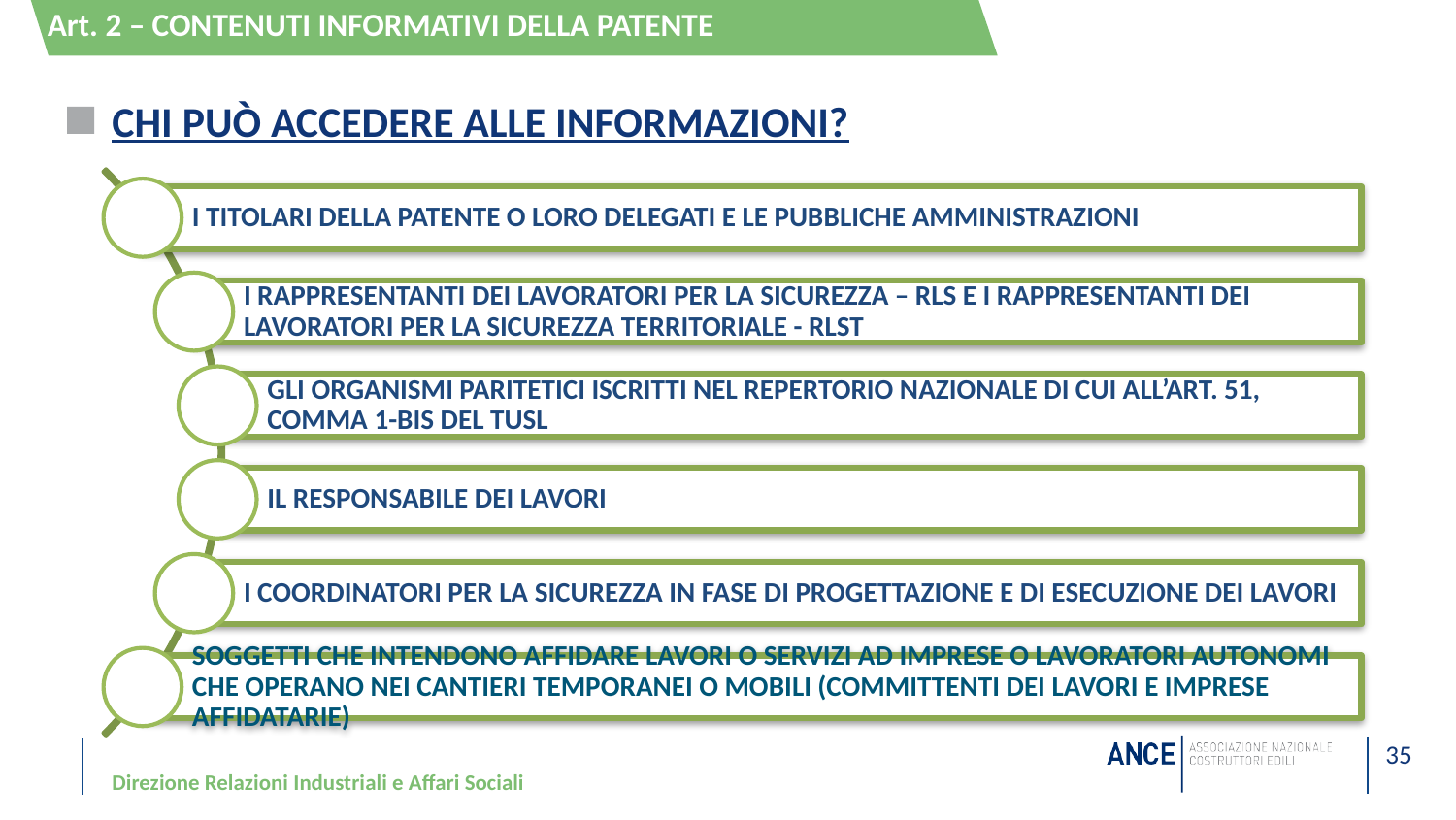

Art. 2 – CONTENUTI INFORMATIVI DELLA PATENTE
# chi può accedere alle informazioni?

i titolari della patente o loro delegati e le pubbliche amministrazioni
i rappresentanti dei lavoratori per la sicurezza – RLS e i rappresentanti dei lavoratori per la sicurezza territoriale - RLST
gli organismi paritetici iscritti nel repertorio nazionale di cui all’art. 51, comma 1-bis del tusl
il responsabile dei lavori
i coordinatori per la sicurezza in fase di progettazione e di esecuzione dei lavori
soggetti che intendono affidare lavori o servizi ad imprese o lavoratori autonomi che operano nei cantieri temporanei o mobili (committenti dei lavori e imprese affidatarie)

Direzione Relazioni Industriali e Affari Sociali
35